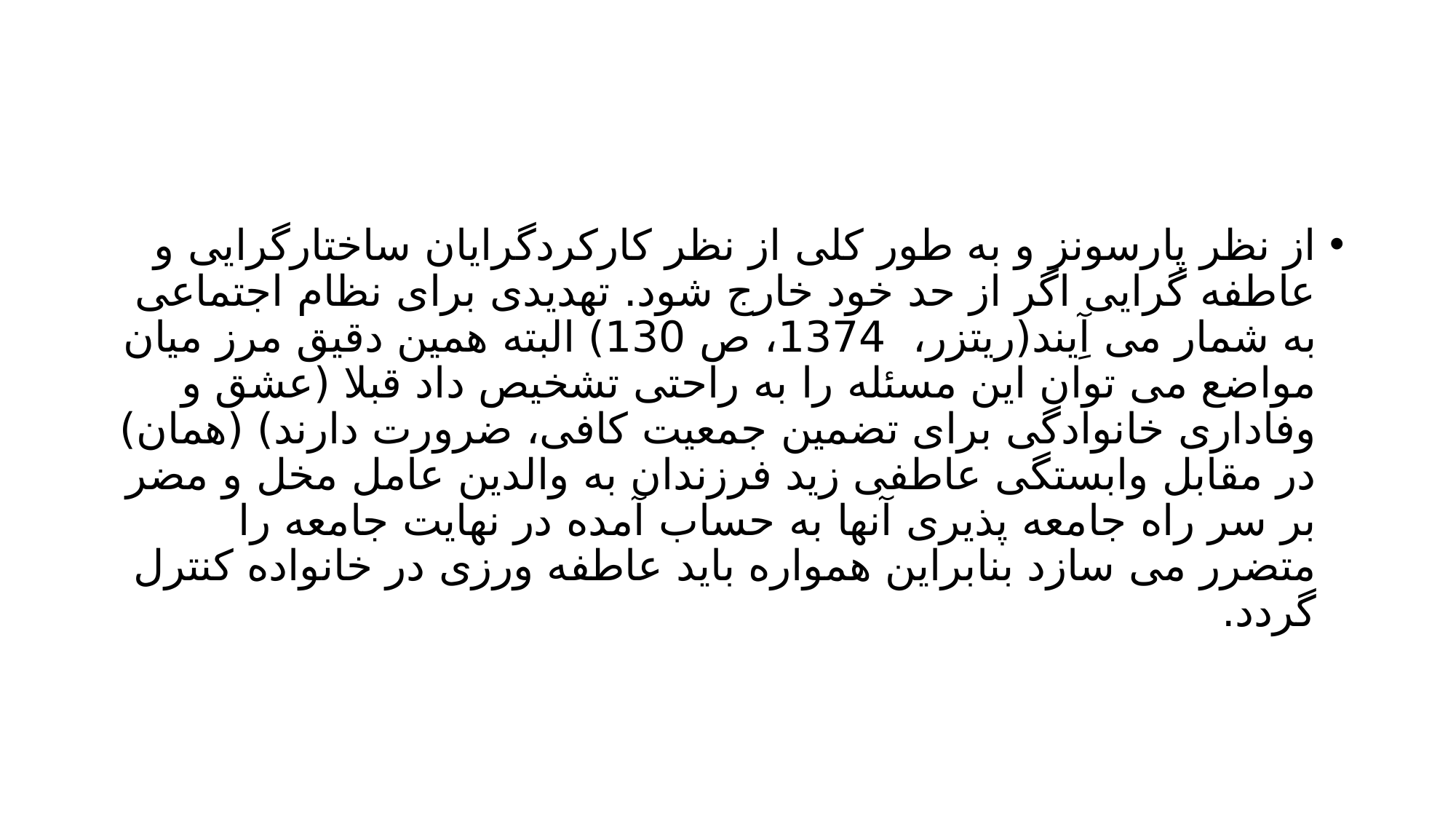

#
از نظر پارسونز و به طور کلی از نظر کارکردگرایان ساختارگرایی و عاطفه گرایی اگر از حد خود خارج شود. تهدیدی برای نظام اجتماعی به شمار می آِیند(ریتزر،  1374، ص 130) البته همین دقیق مرز میان مواضع می توان این مسئله را به راحتی تشخیص داد قبلا (عشق و وفاداری خانوادگی برای تضمین جمعیت کافی، ضرورت دارند) (همان) در مقابل وابستگی عاطفی زید فرزندان به والدین عامل مخل و مضر بر سر راه جامعه پذیری آنها به حساب آمده در نهایت جامعه را متضرر می سازد بنابراین همواره باید عاطفه ورزی در خانواده کنترل گردد.